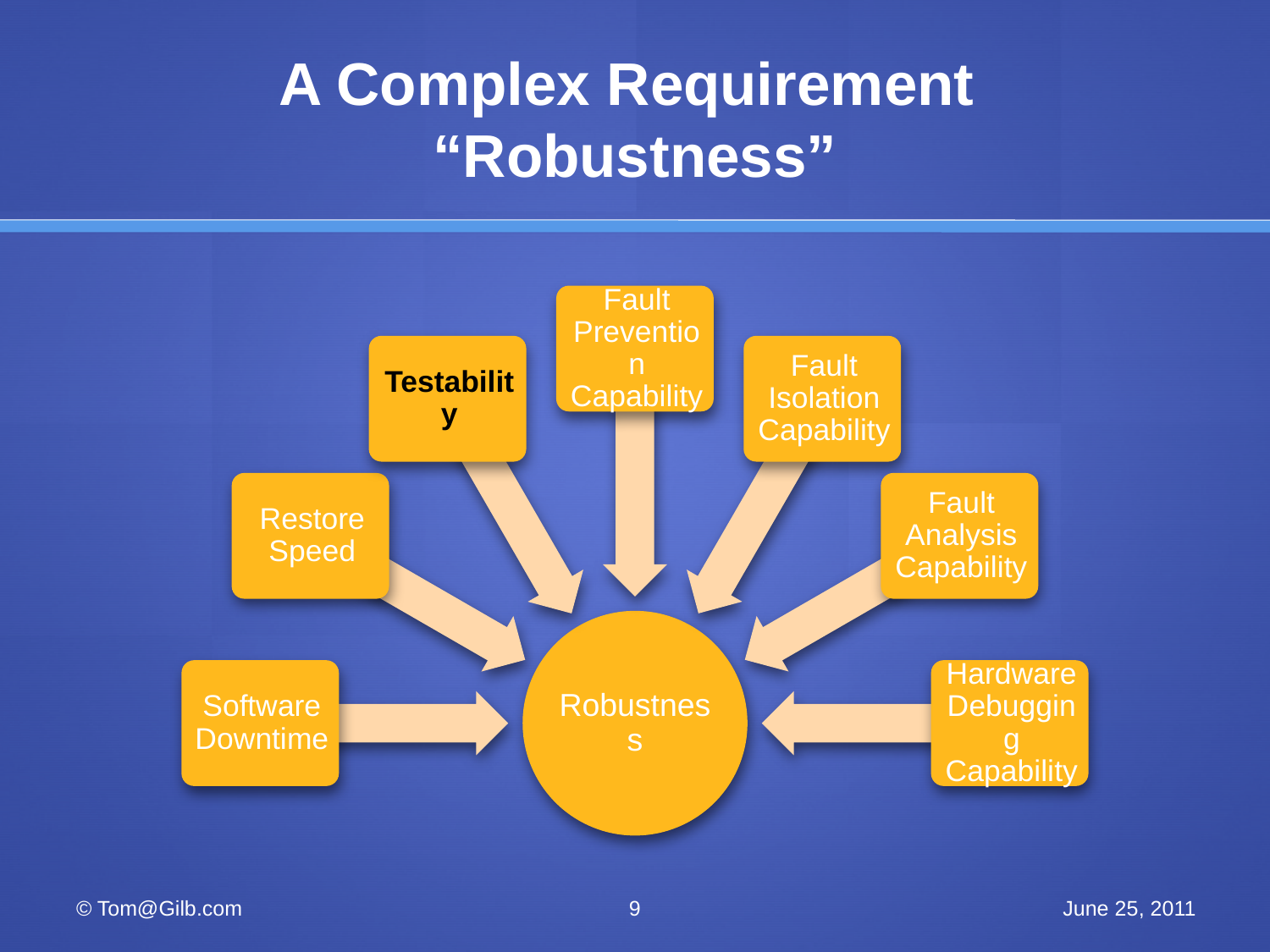

# A Complex Requirement “Robustness”
Robustness
Software Downtime
Restore Speed
Testability
Fault Prevention Capability
Fault Isolation Capability
Fault Analysis Capability
Hardware Debugging Capability
© Tom@Gilb.com
9
June 25, 2011